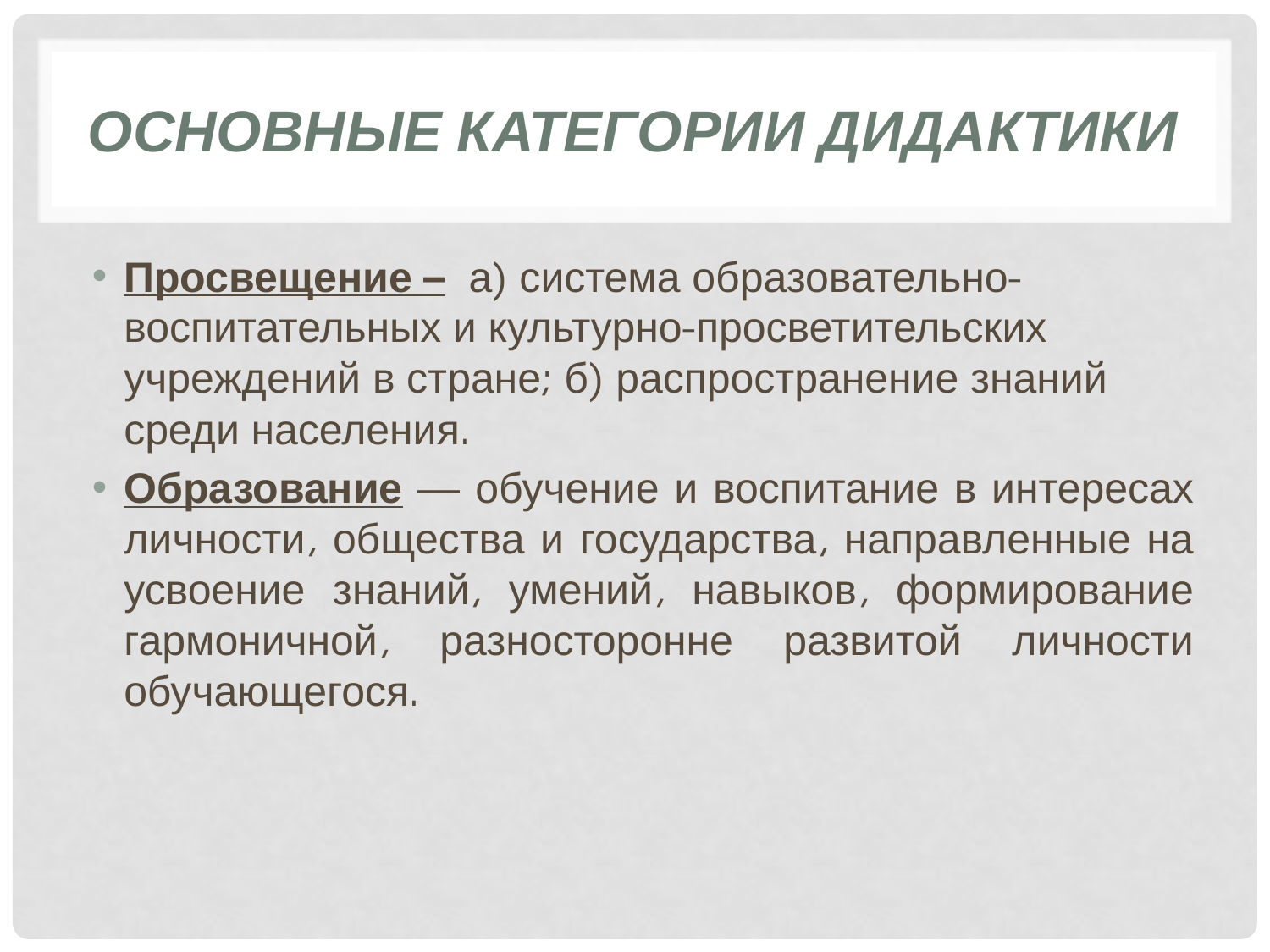

# Основные категории дидактики
Просвещение –  а) система образовательно-воспитательных и культурно-просветительских учреждений в стране; б) распространение знаний среди населения.
Образование — обучение и воспитание в интересах личности, общества и государства, направленные на усвоение знаний, умений, навыков, формирование гармоничной, разносторонне развитой личности обучающегося.